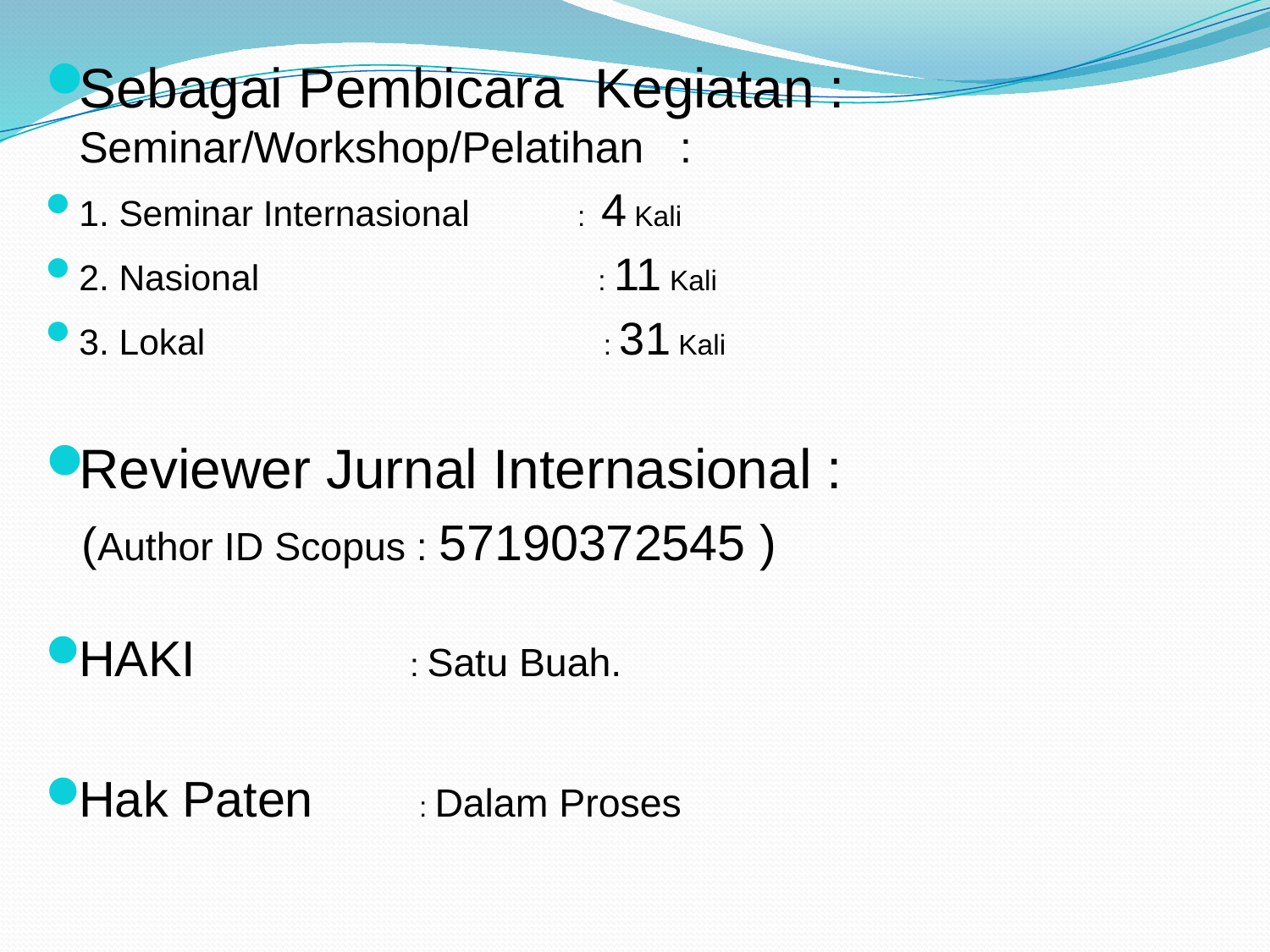

Sebagai Pembicara  Kegiatan : Seminar/Workshop/Pelatihan   :
1. Seminar Internasional           :  4 Kali
2. Nasional                                           : 11 Kali
3. Lokal                                                 : 31 Kali

Reviewer Jurnal Internasional :
    (Author ID Scopus : 57190372545 )

HAKI                       : Satu Buah.

Hak Paten        : Dalam Proses